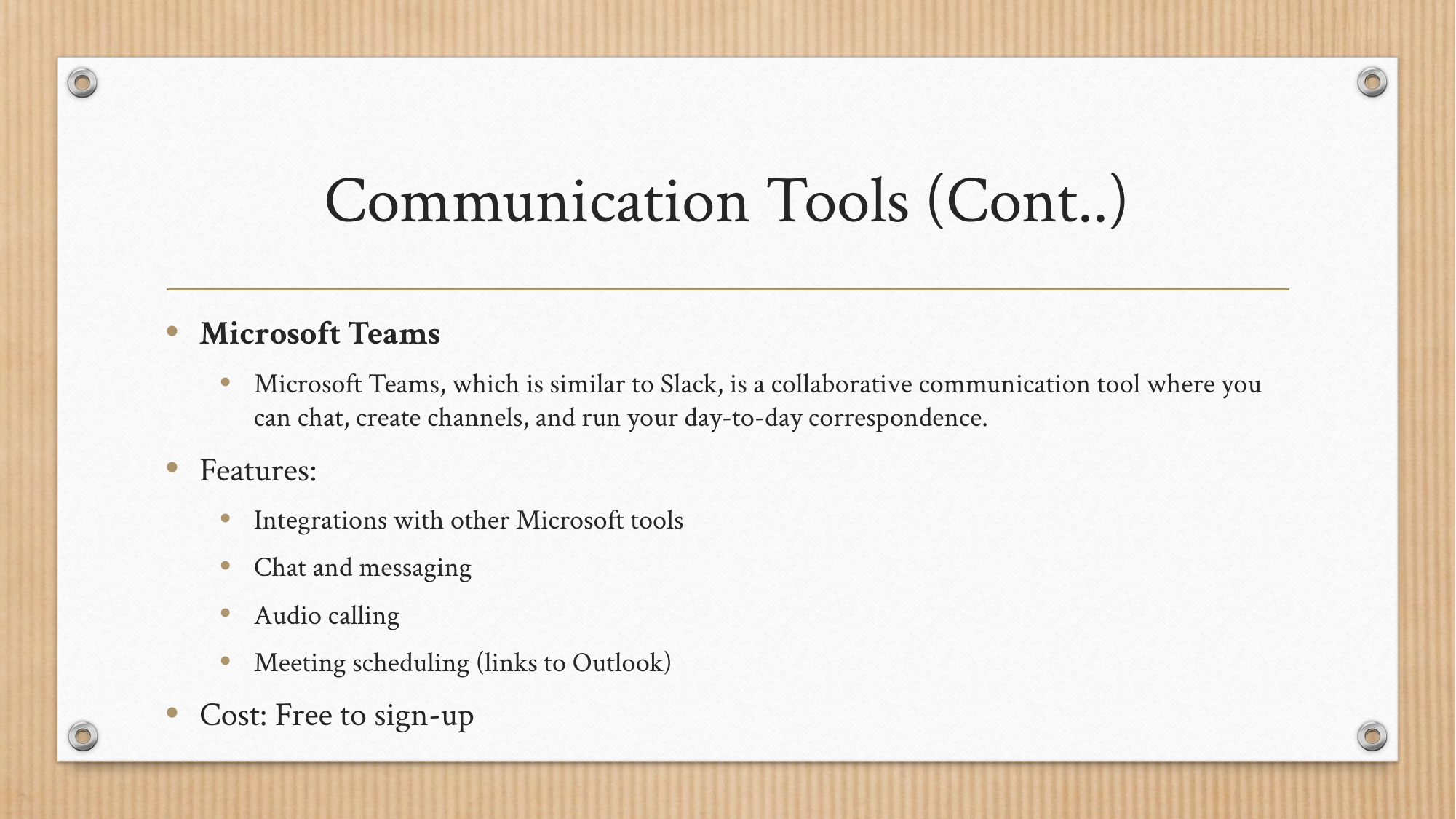

# Communication Tools (Cont..)
Microsoft Teams
Microsoft Teams, which is similar to Slack, is a collaborative communication tool where you can chat, create channels, and run your day-to-day correspondence.
Features:
Integrations with other Microsoft tools
Chat and messaging
Audio calling
Meeting scheduling (links to Outlook)
Cost: Free to sign-up